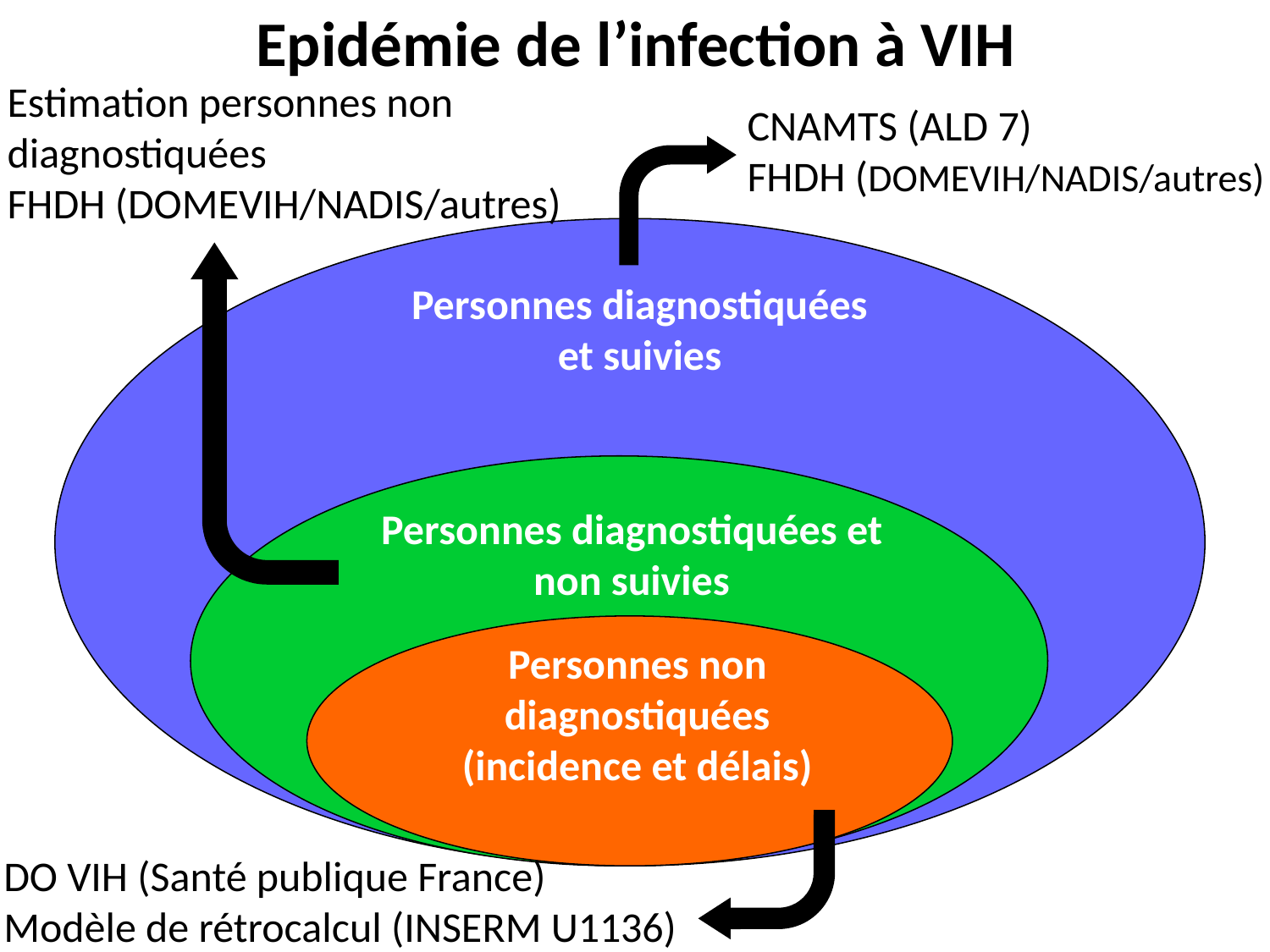

Epidémie de l’infection à VIH
Estimation personnes non diagnostiquées
FHDH (DOMEVIH/NADIS/autres)
CNAMTS (ALD 7)
FHDH (DOMEVIH/NADIS/autres)

Personnes diagnostiquées
et suivies

Personnes diagnostiquées et non suivies

Personnes non diagnostiquées
(incidence et délais)

DO VIH (Santé publique France)
Modèle de rétrocalcul (INSERM U1136)